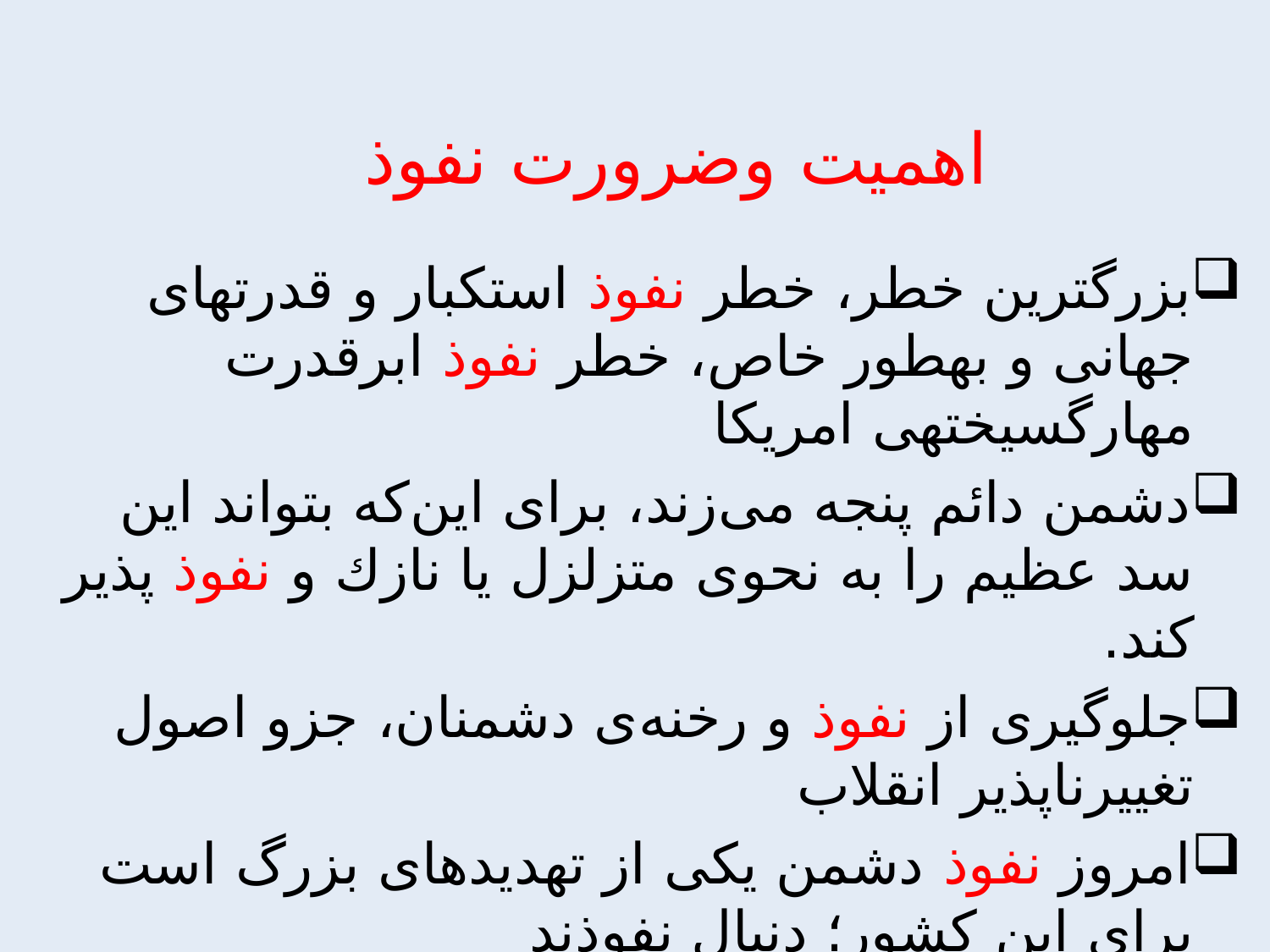

اهميت وضرورت نفوذ

بزرگترين خطر، خطر نفوذ استكبار و قدرتهاى جهانى و به‏طور خاص، خطر نفوذ ابرقدرت مهارگسيخته‏ى امريكا
دشمن دائم پنجه مى‌زند، براى اين‌كه بتواند اين سد عظيم را به نحوى متزلزل يا نازك و نفوذ پذير كند.
جلوگيرى از نفوذ و رخنه‌ى دشمنان، جزو اصول تغييرناپذير انقلاب
امروز نفوذ دشمن یکی از تهدیدهای بزرگ است برای این کشور؛ دنبال نفوذند